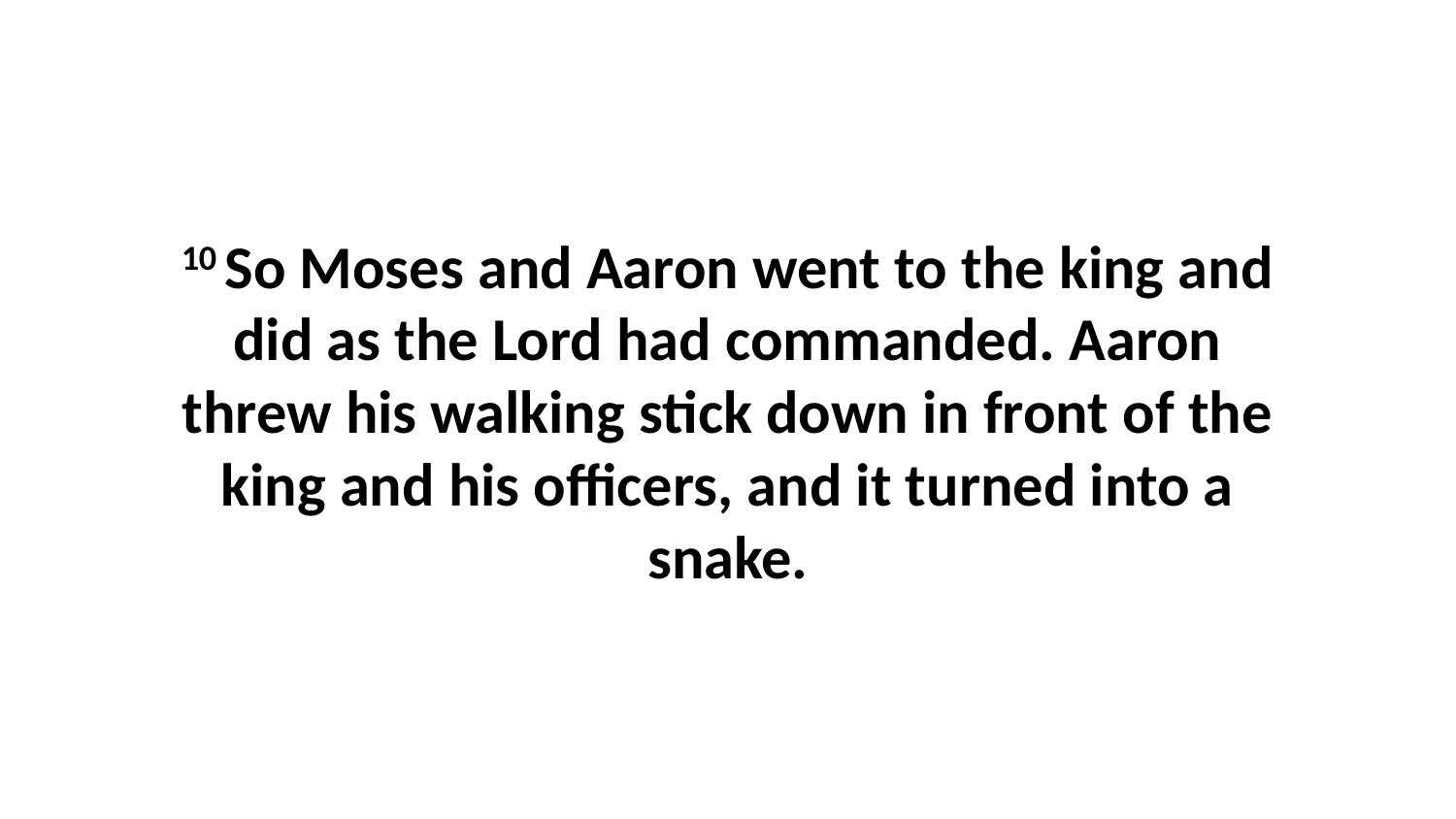

10 So Moses and Aaron went to the king and did as the Lord had commanded. Aaron threw his walking stick down in front of the king and his officers, and it turned into a snake.